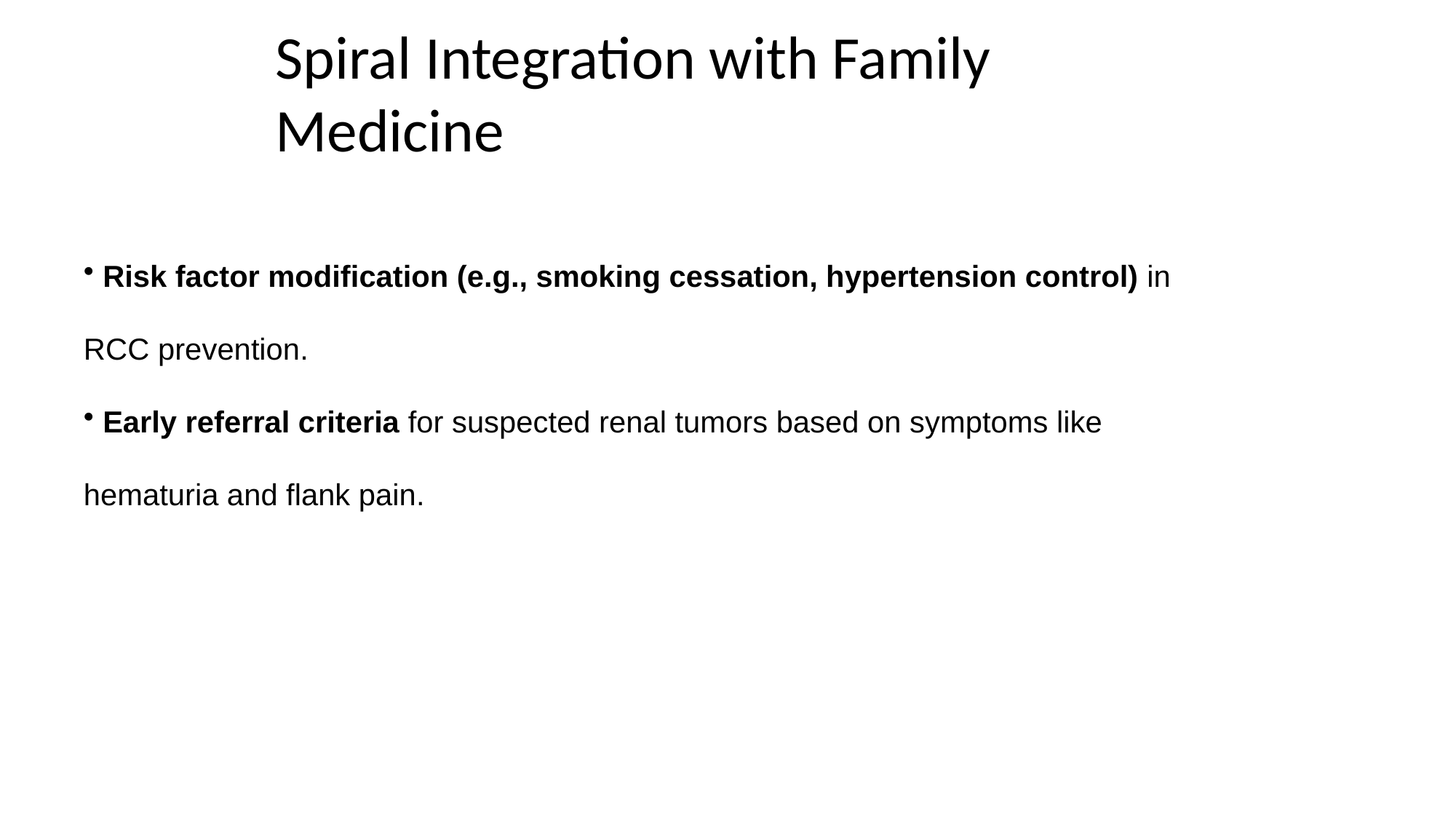

# Spiral Integration with Family Medicine

 Risk factor modification (e.g., smoking cessation, hypertension control) in RCC prevention.
 Early referral criteria for suspected renal tumors based on symptoms like hematuria and flank pain.